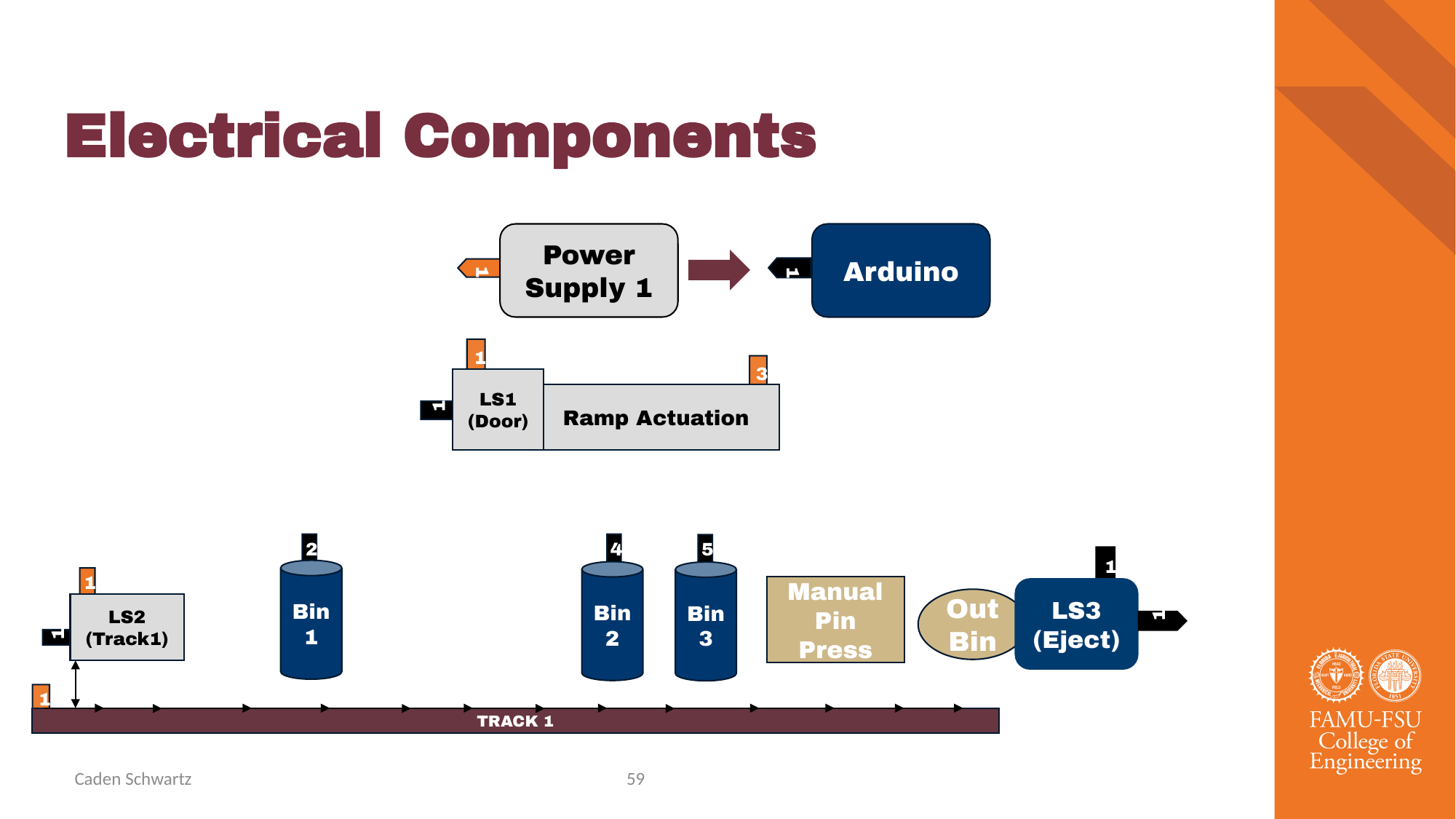

# Electrical Components
Power Supply 1
Arduino
1
1

1
3
LS1 (Door)
Ramp Actuation
1
2
4
5
1
Bin1
Bin2
Bin3
1
Manual Pin Press
LS3 (Eject)
Out Bin
LS2 (Track1)
1
1
1
TRACK 1
Caden Schwartz
59